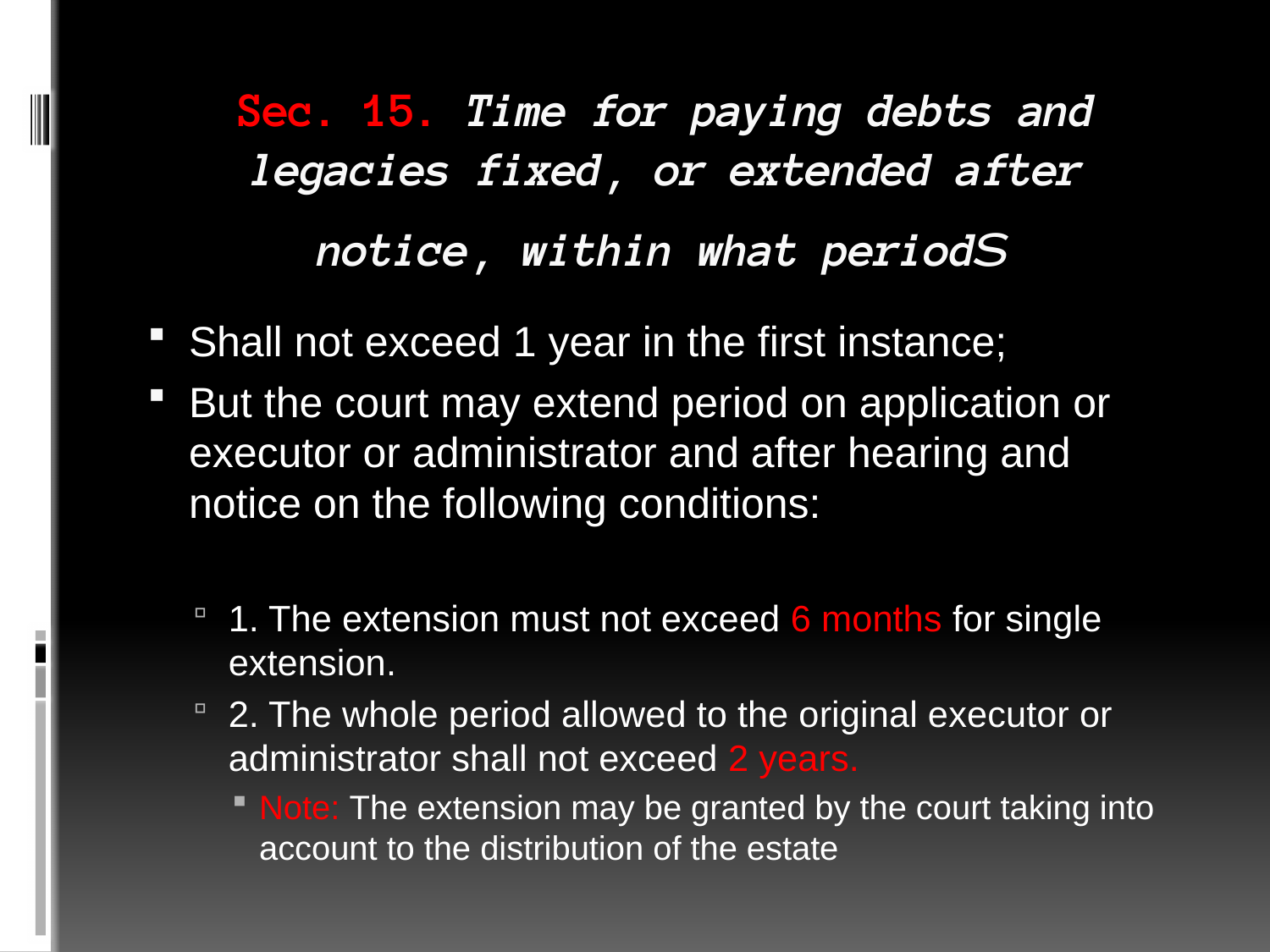

# Sec. 15. Time for paying debts and legacies fixed, or extended after notice, within what periods

Shall not exceed 1 year in the first instance;
But the court may extend period on application or executor or administrator and after hearing and notice on the following conditions:

1. The extension must not exceed 6 months for single extension.
2. The whole period allowed to the original executor or administrator shall not exceed 2 years.
Note: The extension may be granted by the court taking into account to the distribution of the estate